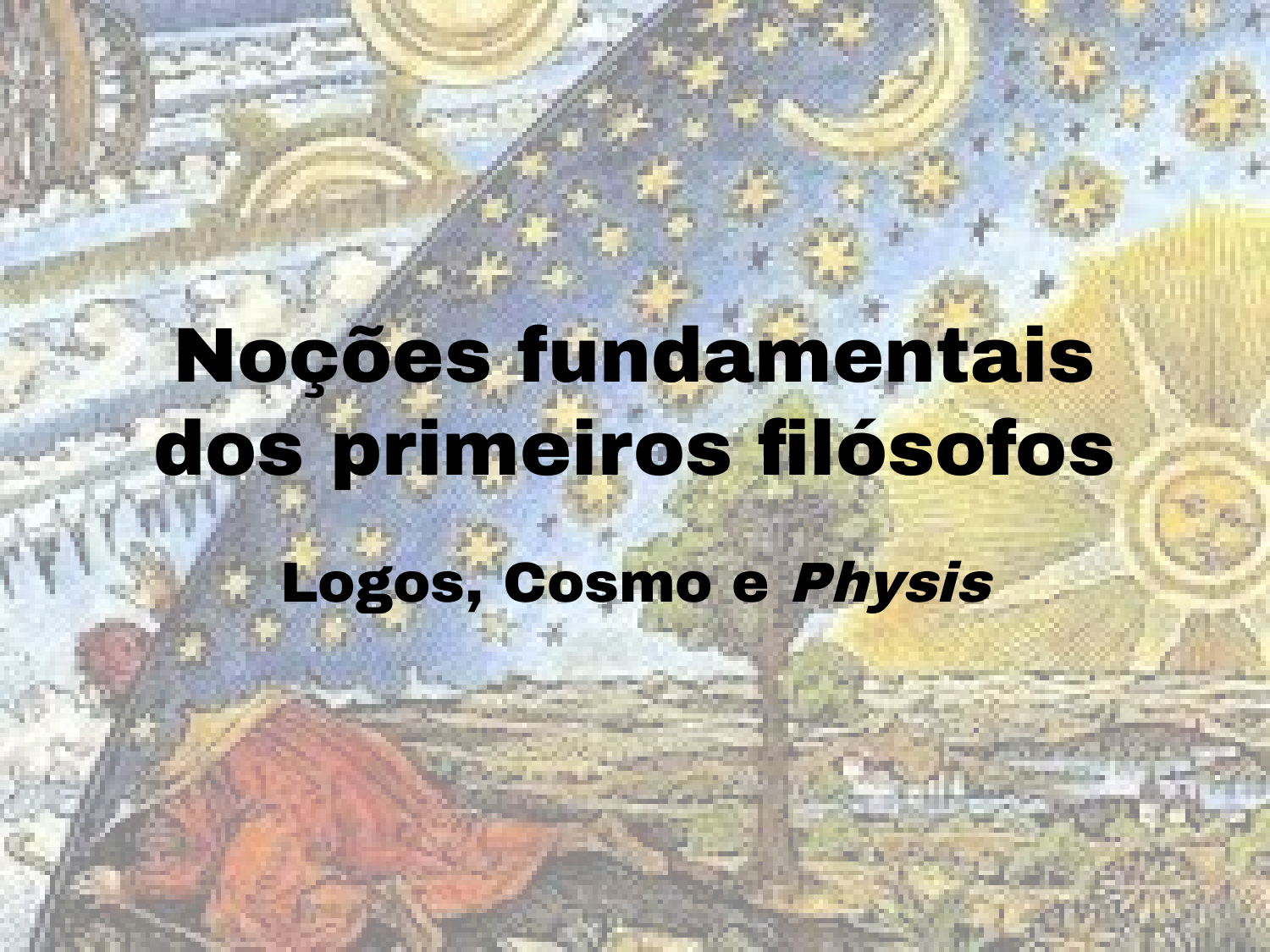

# Noções fundamentais dos primeiros filósofos
Logos, Cosmo e Physis